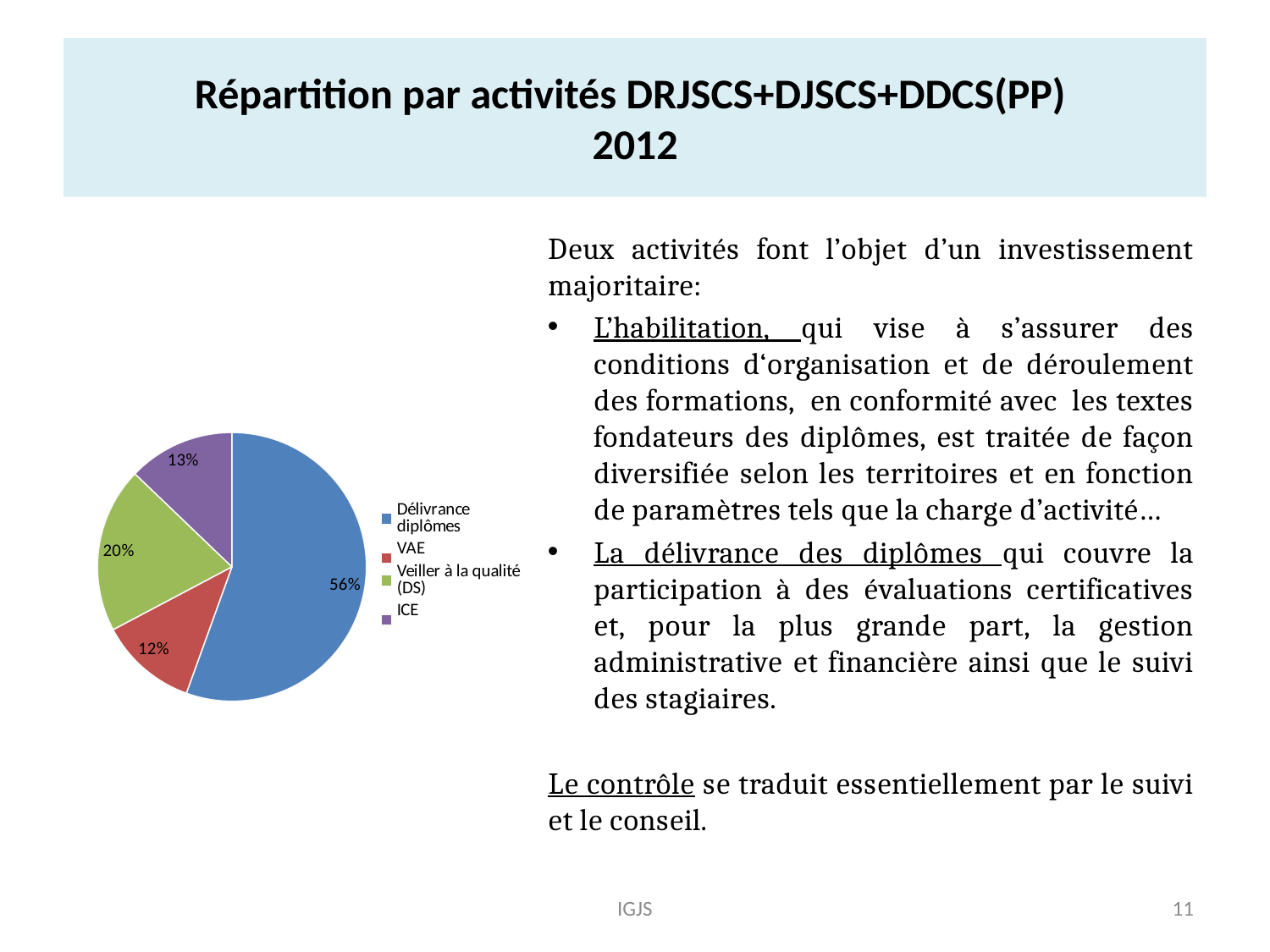

# Répartition par activités DRJSCS+DJSCS+DDCS(PP) 2012

### Chart

| Category | 2011 | 2012 |
|---|---|---|
| Délivrance diplômes | 246.56 | 225.42000000000004 |
| VAE | 48.07 | 47.7 |
| Veiller à la qualité (DS) | 101.27000000000001 | 80.91000000000003 |
| ICE | 57.61 | 52.09 |
Deux activités font l’objet d’un investissement majoritaire:
L’habilitation, qui vise à s’assurer des conditions d‘organisation et de déroulement des formations,  en conformité avec  les textes fondateurs des diplômes, est traitée de façon diversifiée selon les territoires et en fonction de paramètres tels que la charge d’activité…
La délivrance des diplômes qui couvre la participation à des évaluations certificatives et, pour la plus grande part, la gestion administrative et financière ainsi que le suivi des stagiaires.

Le contrôle se traduit essentiellement par le suivi et le conseil.

IGJS
11